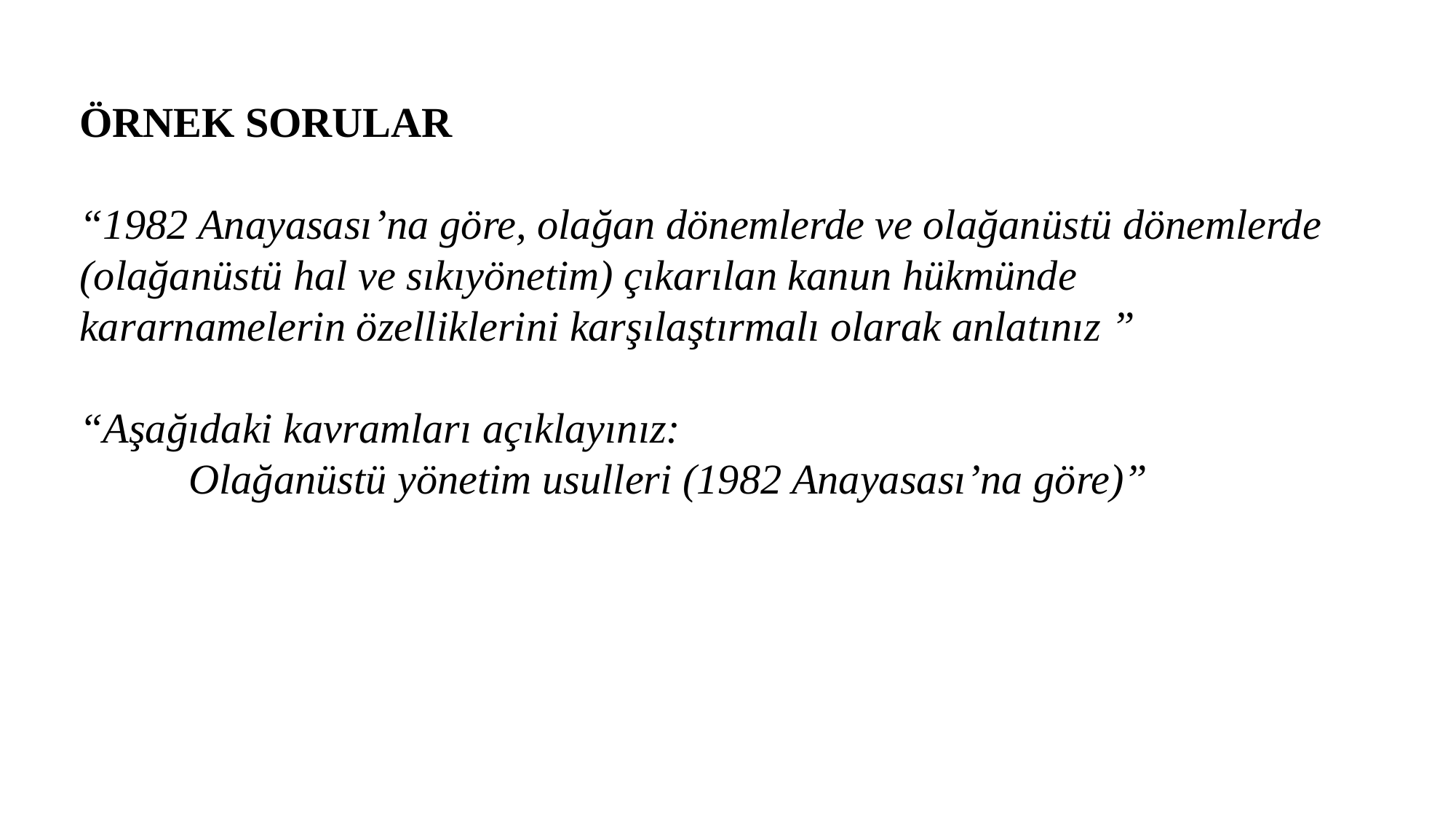

ÖRNEK SORULAR

“1982 Anayasası’na göre, olağan dönemlerde ve olağanüstü dönemlerde (olağanüstü hal ve sıkıyönetim) çıkarılan kanun hükmünde kararnamelerin özelliklerini karşılaştırmalı olarak anlatınız ”

“Aşağıdaki kavramları açıklayınız:
	Olağanüstü yönetim usulleri (1982 Anayasası’na göre)”